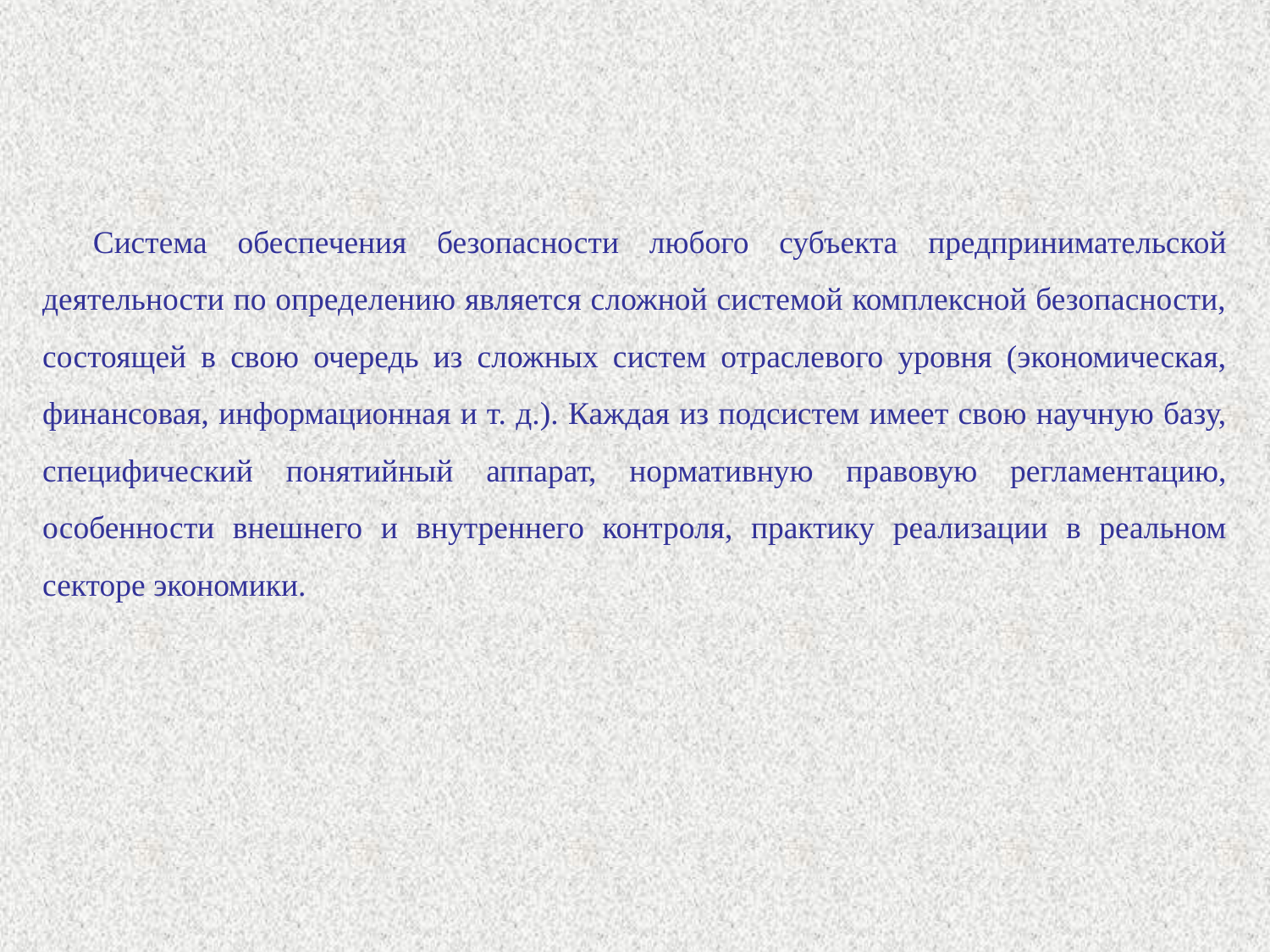

Система обеспечения безопасности любого субъекта предпринимательской деятельности по определению является сложной системой комплексной безопасности, состоящей в свою очередь из сложных систем отраслевого уровня (экономическая, финансовая, информационная и т. д.). Каждая из подсистем имеет свою научную базу, специфический понятийный аппарат, нормативную правовую регламентацию, особенности внешнего и внутреннего контроля, практику реализации в реальном секторе экономики.